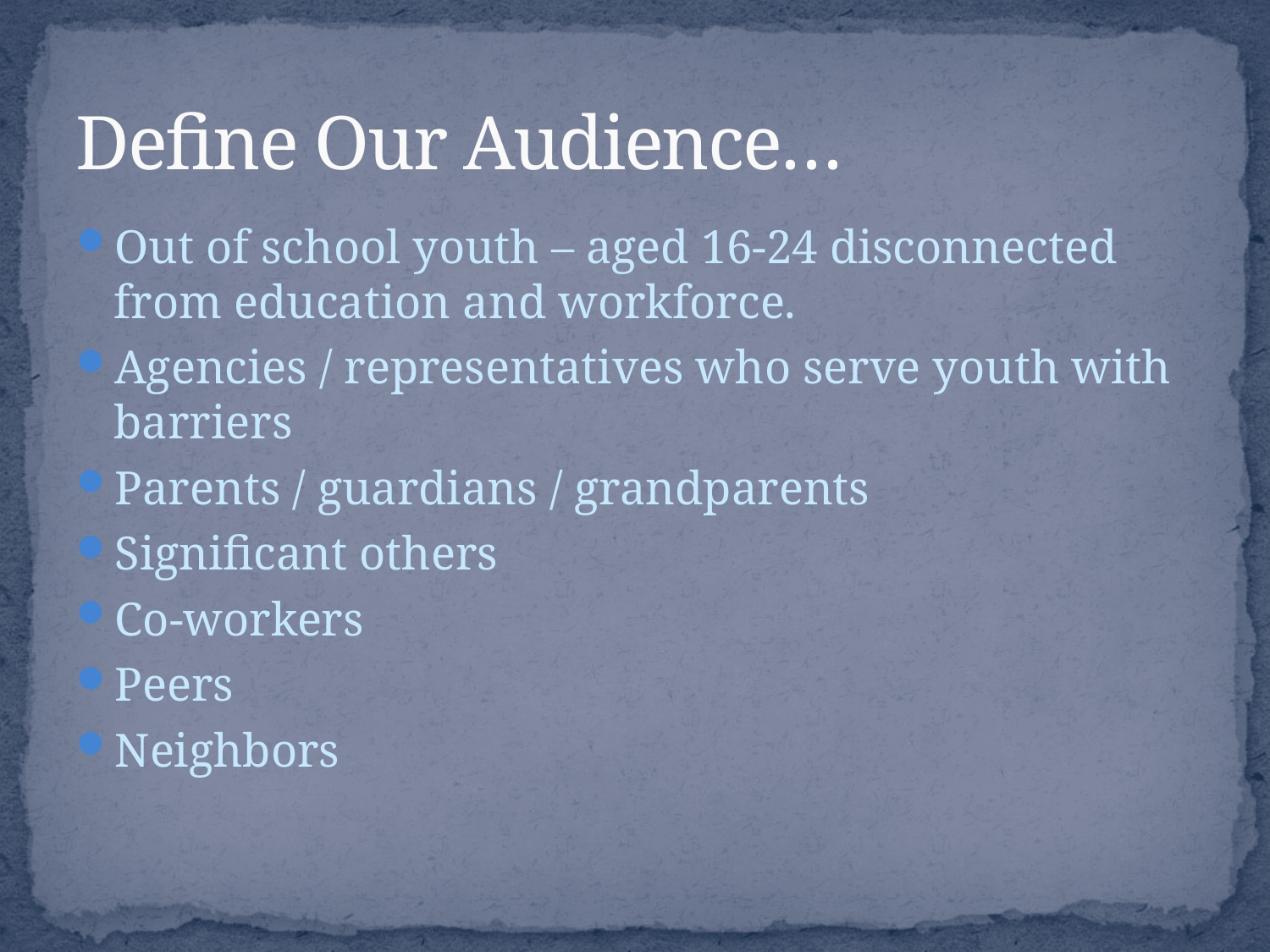

# Define Our Audience…
Out of school youth – aged 16-24 disconnected from education and workforce.
Agencies / representatives who serve youth with barriers
Parents / guardians / grandparents
Significant others
Co-workers
Peers
Neighbors